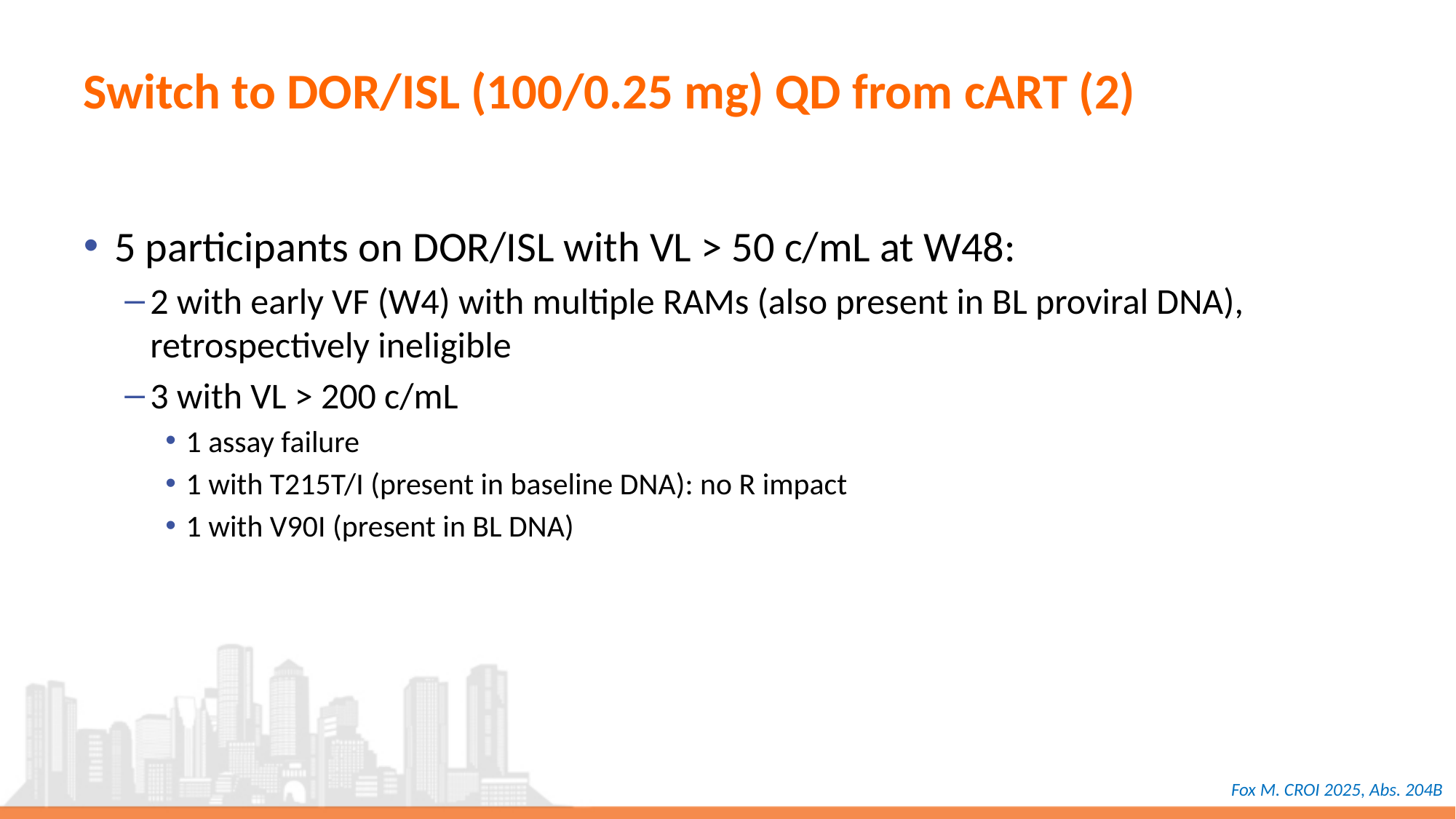

# Switch to DOR/ISL (100/0.25 mg) QD from cART (2)
5 participants on DOR/ISL with VL > 50 c/mL at W48:
2 with early VF (W4) with multiple RAMs (also present in BL proviral DNA), retrospectively ineligible
3 with VL > 200 c/mL
1 assay failure
1 with T215T/I (present in baseline DNA): no R impact
1 with V90I (present in BL DNA)

Fox M. CROI 2025, Abs. 204B